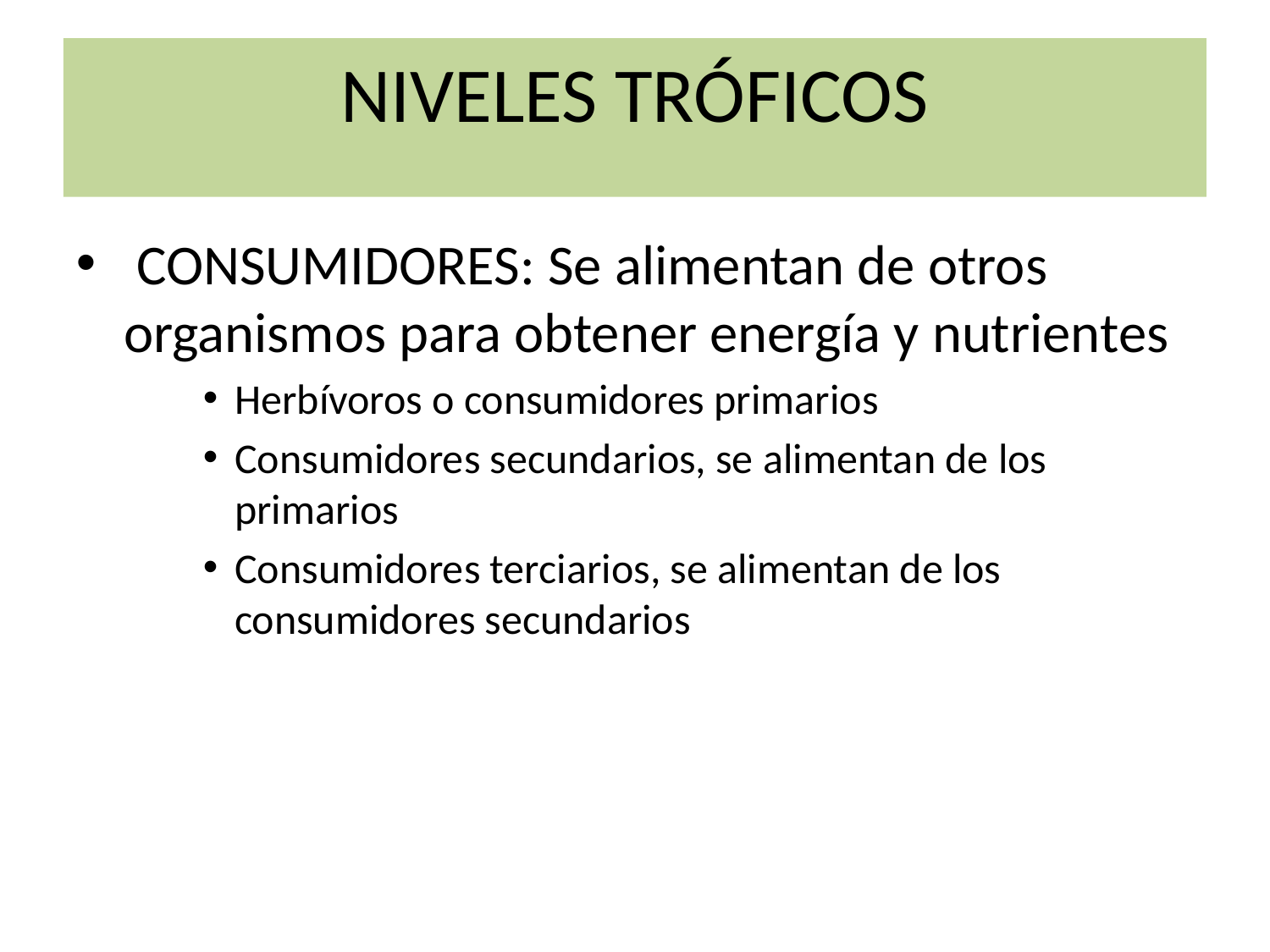

NIVELES TRÓFICOS
 CONSUMIDORES: Se alimentan de otros organismos para obtener energía y nutrientes
Herbívoros o consumidores primarios
Consumidores secundarios, se alimentan de los primarios
Consumidores terciarios, se alimentan de los consumidores secundarios